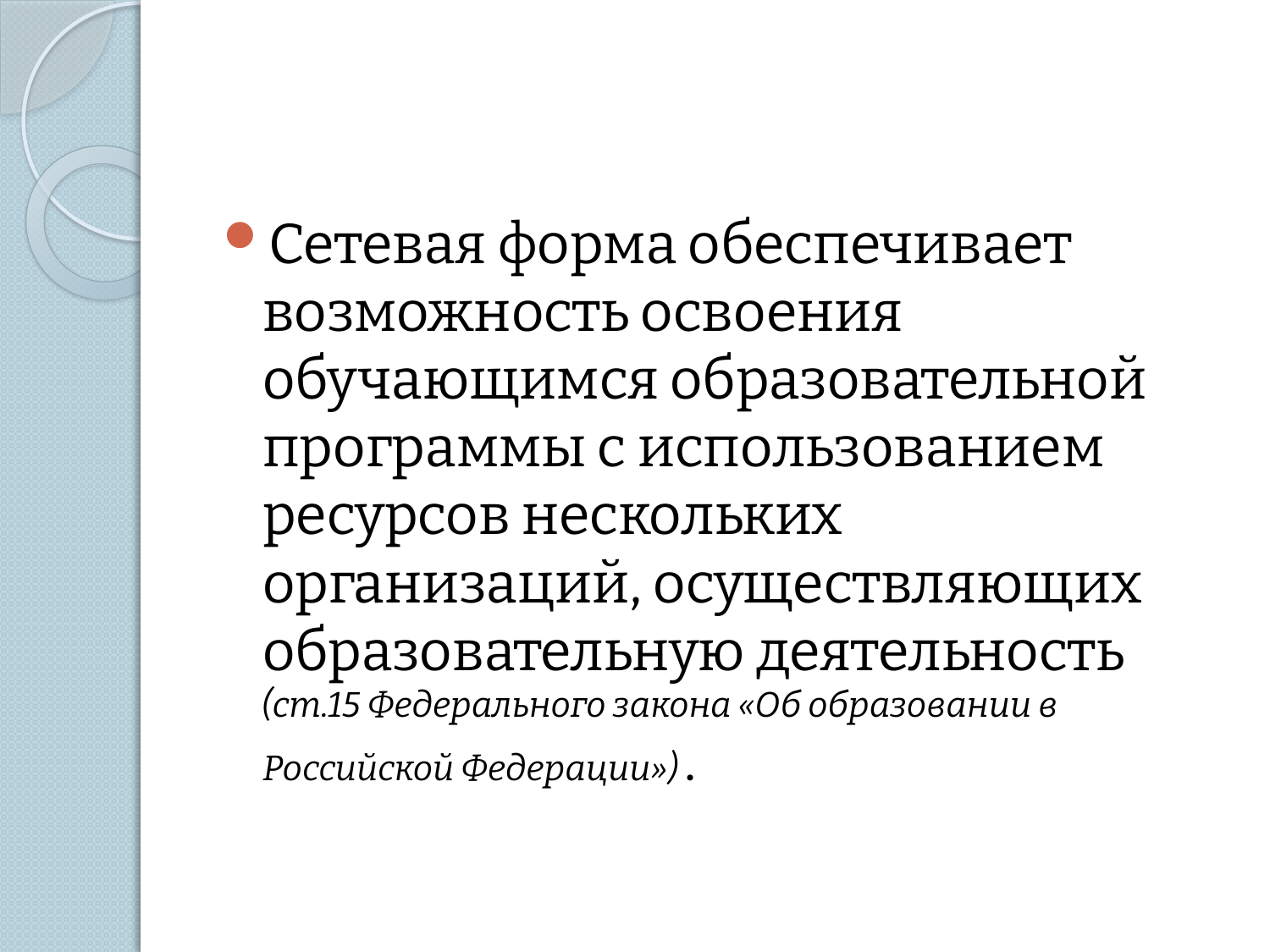

#
Сетевая форма обеспечивает возможность освоения обучающимся образовательной программы с использованием ресурсов нескольких организаций, осуществляющих образовательную деятельность (ст.15 Федерального закона «Об образовании в Российской Федерации») .